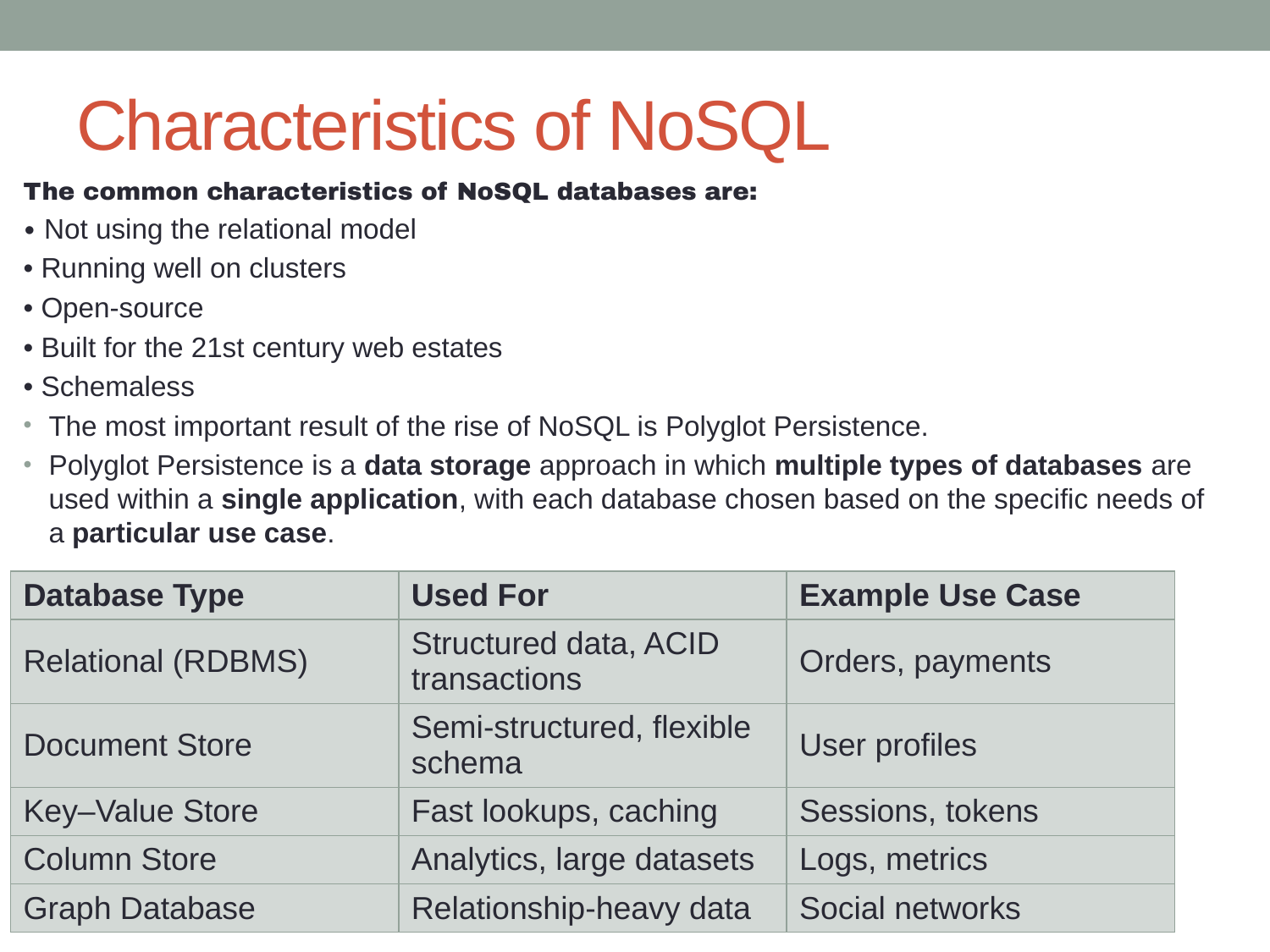

# Characteristics of NoSQL
The common characteristics of NoSQL databases are:
• Not using the relational model
• Running well on clusters
• Open-source
• Built for the 21st century web estates
• Schemaless
The most important result of the rise of NoSQL is Polyglot Persistence.
Polyglot Persistence is a data storage approach in which multiple types of databases are used within a single application, with each database chosen based on the specific needs of a particular use case.
| Database Type | Used For | Example Use Case |
| --- | --- | --- |
| Relational (RDBMS) | Structured data, ACID transactions | Orders, payments |
| Document Store | Semi-structured, flexible schema | User profiles |
| Key–Value Store | Fast lookups, caching | Sessions, tokens |
| Column Store | Analytics, large datasets | Logs, metrics |
| Graph Database | Relationship-heavy data | Social networks |